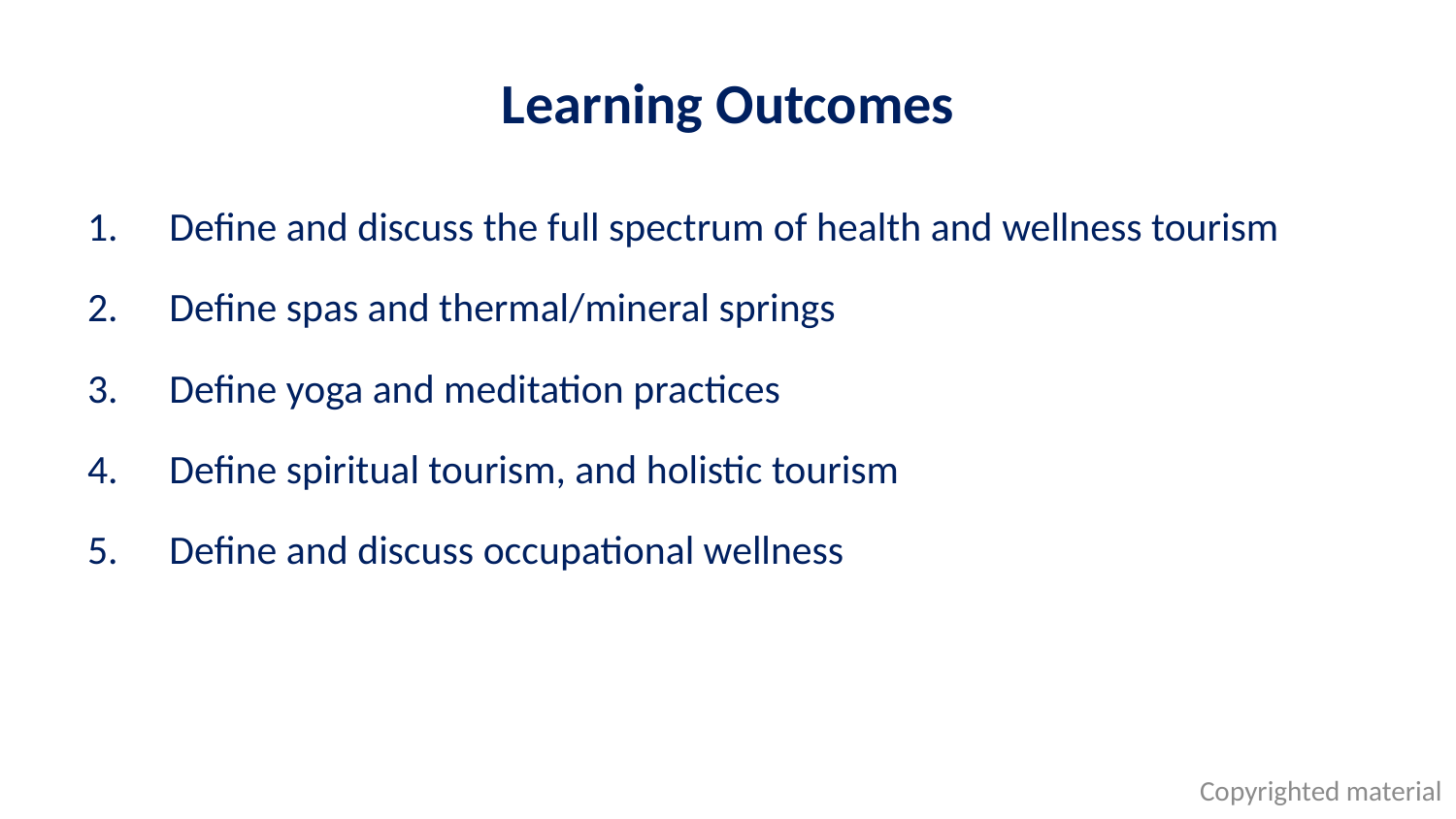

# Learning Outcomes
Define and discuss the full spectrum of health and wellness tourism
Define spas and thermal/mineral springs
Define yoga and meditation practices
Define spiritual tourism, and holistic tourism
Define and discuss occupational wellness